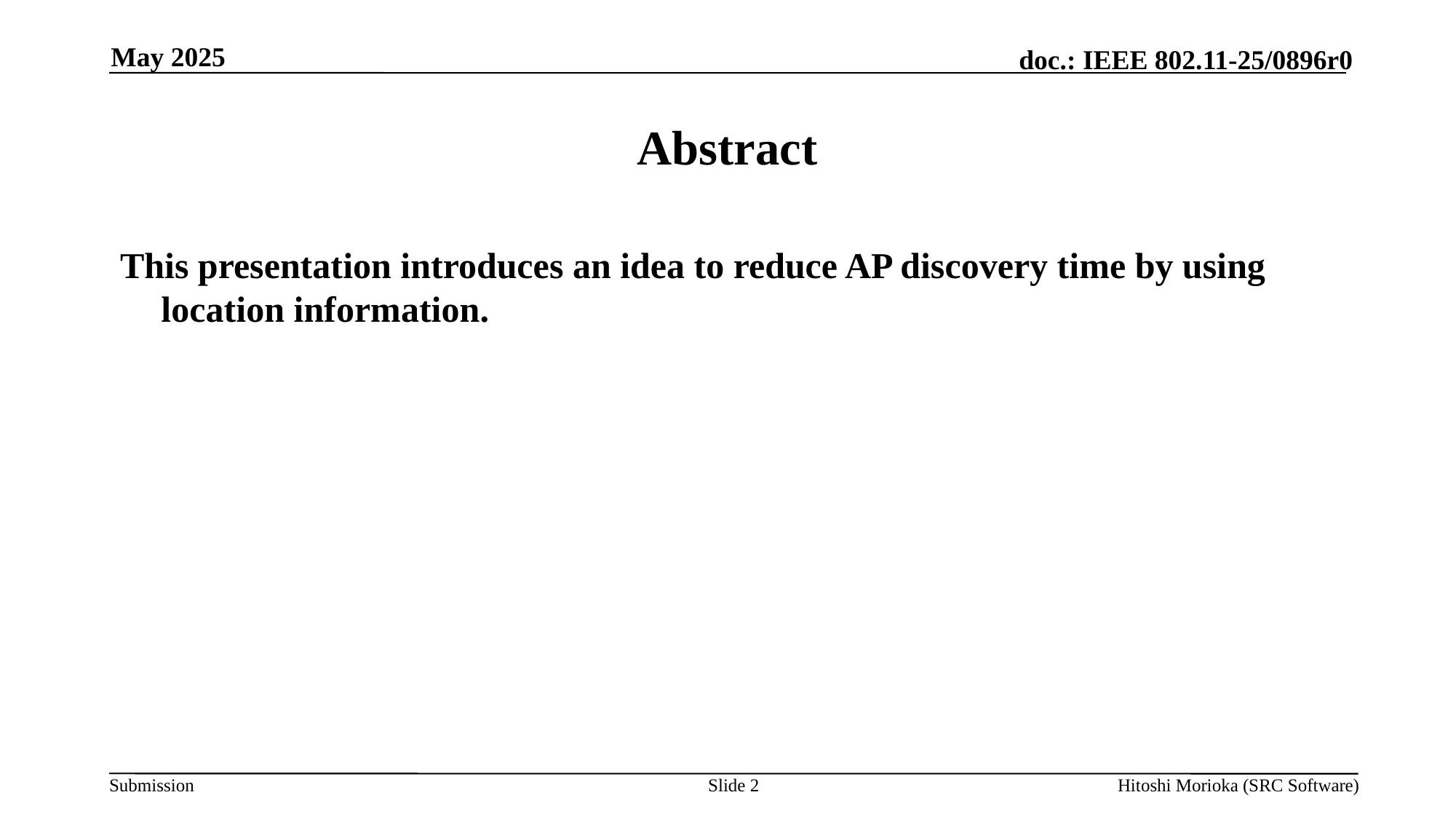

May 2025
# Abstract
This presentation introduces an idea to reduce AP discovery time by using location information.
Slide 2
Hitoshi Morioka (SRC Software)